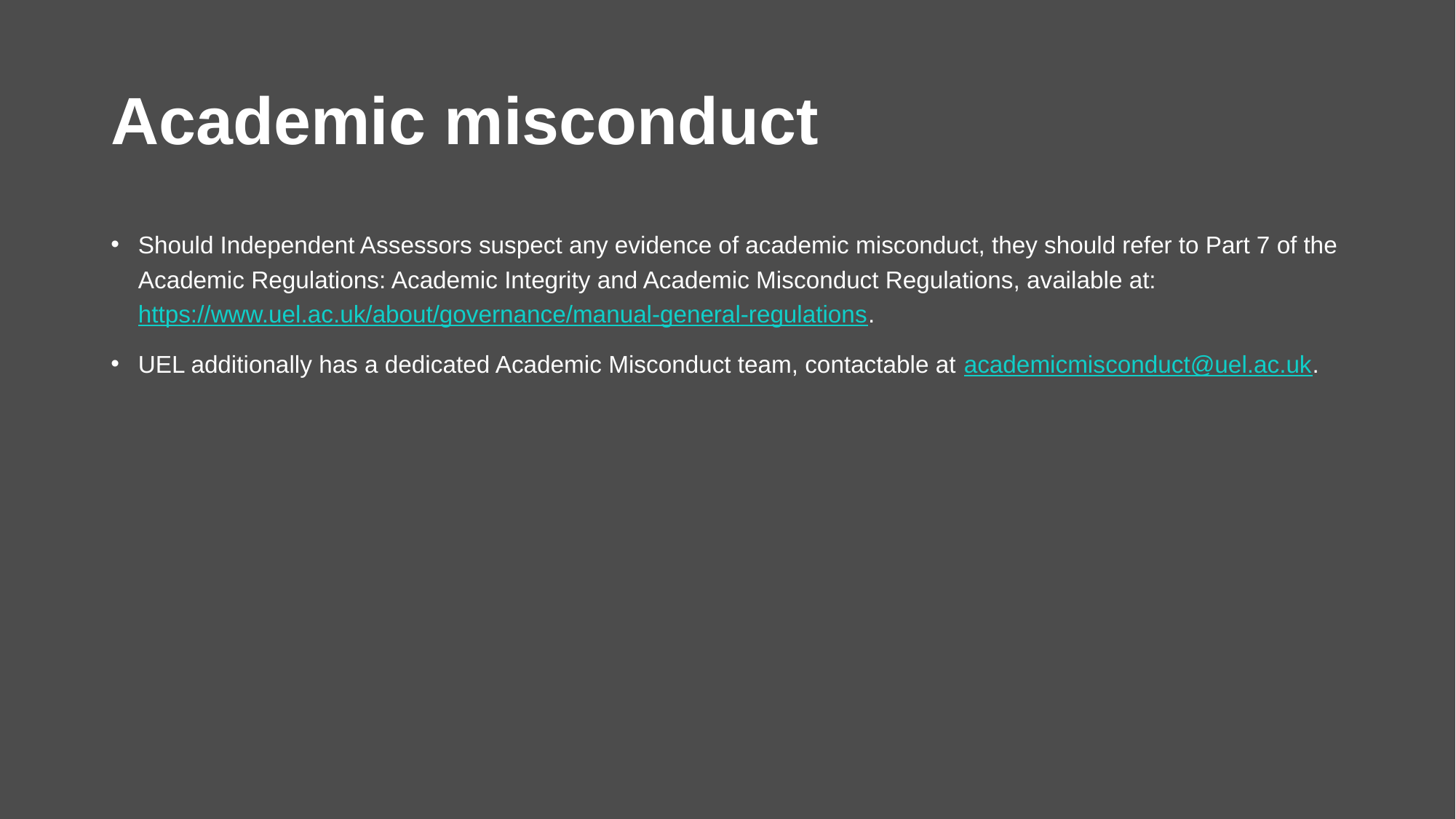

# Academic misconduct
Should Independent Assessors suspect any evidence of academic misconduct, they should refer to Part 7 of the Academic Regulations: Academic Integrity and Academic Misconduct Regulations, available at: https://www.uel.ac.uk/about/governance/manual-general-regulations.
UEL additionally has a dedicated Academic Misconduct team, contactable at academicmisconduct@uel.ac.uk.